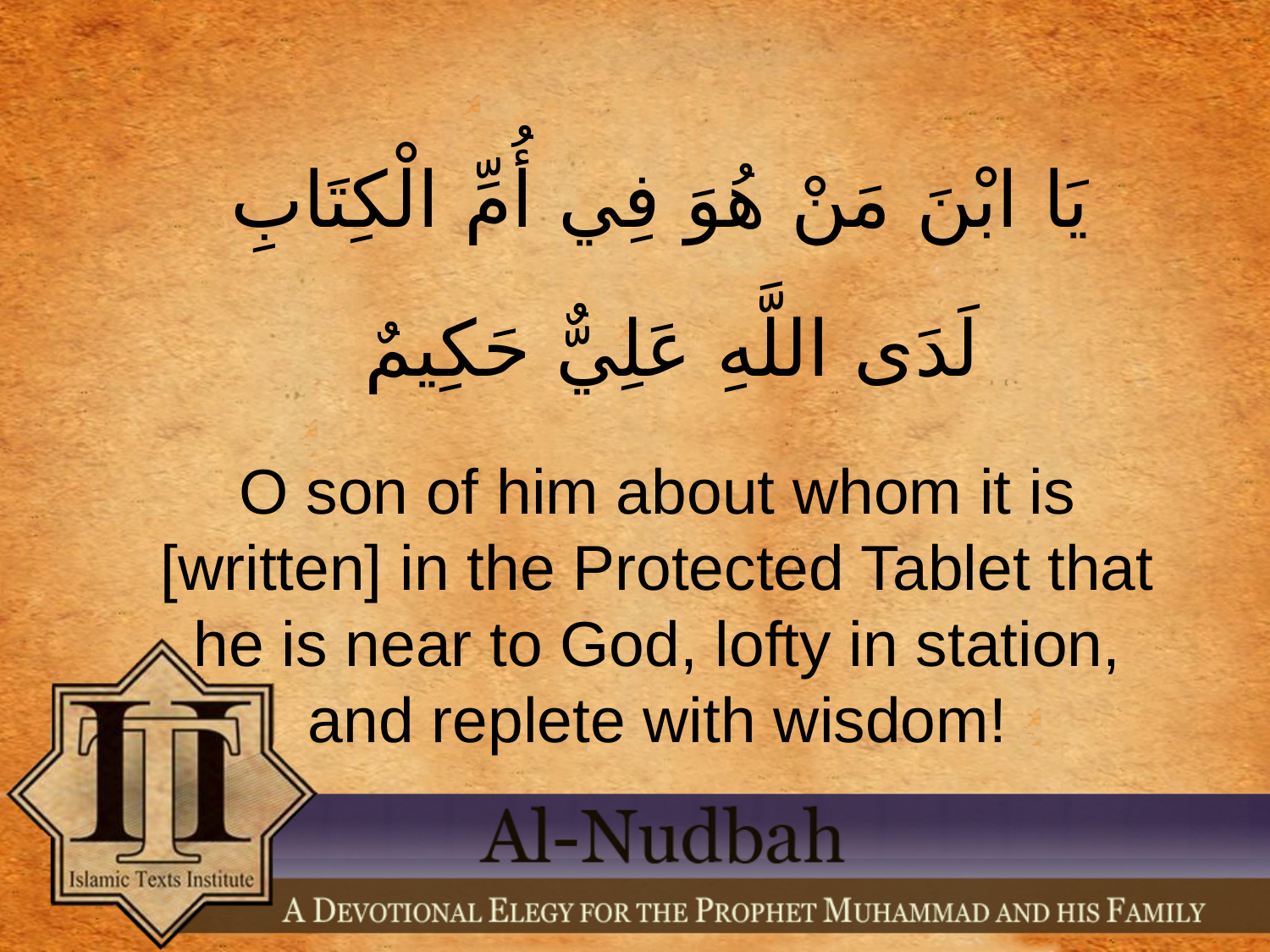

يَا ابْنَ مَنْ هُوَ فِي أُمِّ الْكِتَابِ لَدَى اللَّهِ عَلِيٌّ حَكِيمٌ
O son of him about whom it is [written] in the Protected Tablet that he is near to God, lofty in station, and replete with wisdom!